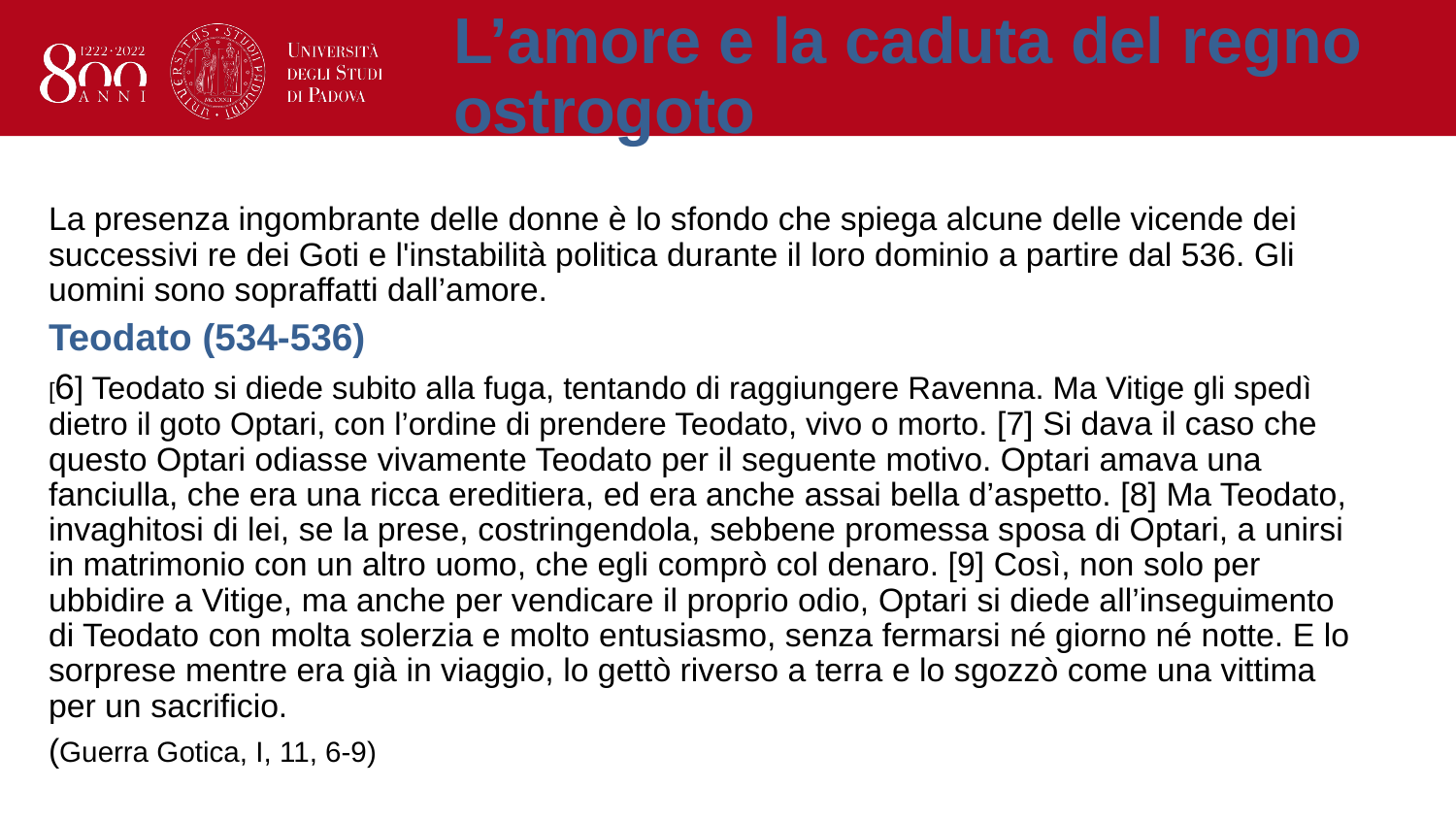

# L’amore e la caduta del regno ostrogoto
La presenza ingombrante delle donne è lo sfondo che spiega alcune delle vicende dei successivi re dei Goti e l'instabilità politica durante il loro dominio a partire dal 536. Gli uomini sono sopraffatti dall’amore.
Teodato (534-536)
[6] Teodato si diede subito alla fuga, tentando di raggiungere Ravenna. Ma Vitige gli spedì dietro il goto Optari, con l’ordine di prendere Teodato, vivo o morto. [7] Si dava il caso che questo Optari odiasse vivamente Teodato per il seguente motivo. Optari amava una fanciulla, che era una ricca ereditiera, ed era anche assai bella d’aspetto. [8] Ma Teodato, invaghitosi di lei, se la prese, costringendola, sebbene promessa sposa di Optari, a unirsi in matrimonio con un altro uomo, che egli comprò col denaro. [9] Così, non solo per ubbidire a Vitige, ma anche per vendicare il proprio odio, Optari si diede all’inseguimento di Teodato con molta solerzia e molto entusiasmo, senza fermarsi né giorno né notte. E lo sorprese mentre era già in viaggio, lo gettò riverso a terra e lo sgozzò come una vittima per un sacrificio.
(Guerra Gotica, I, 11, 6-9)